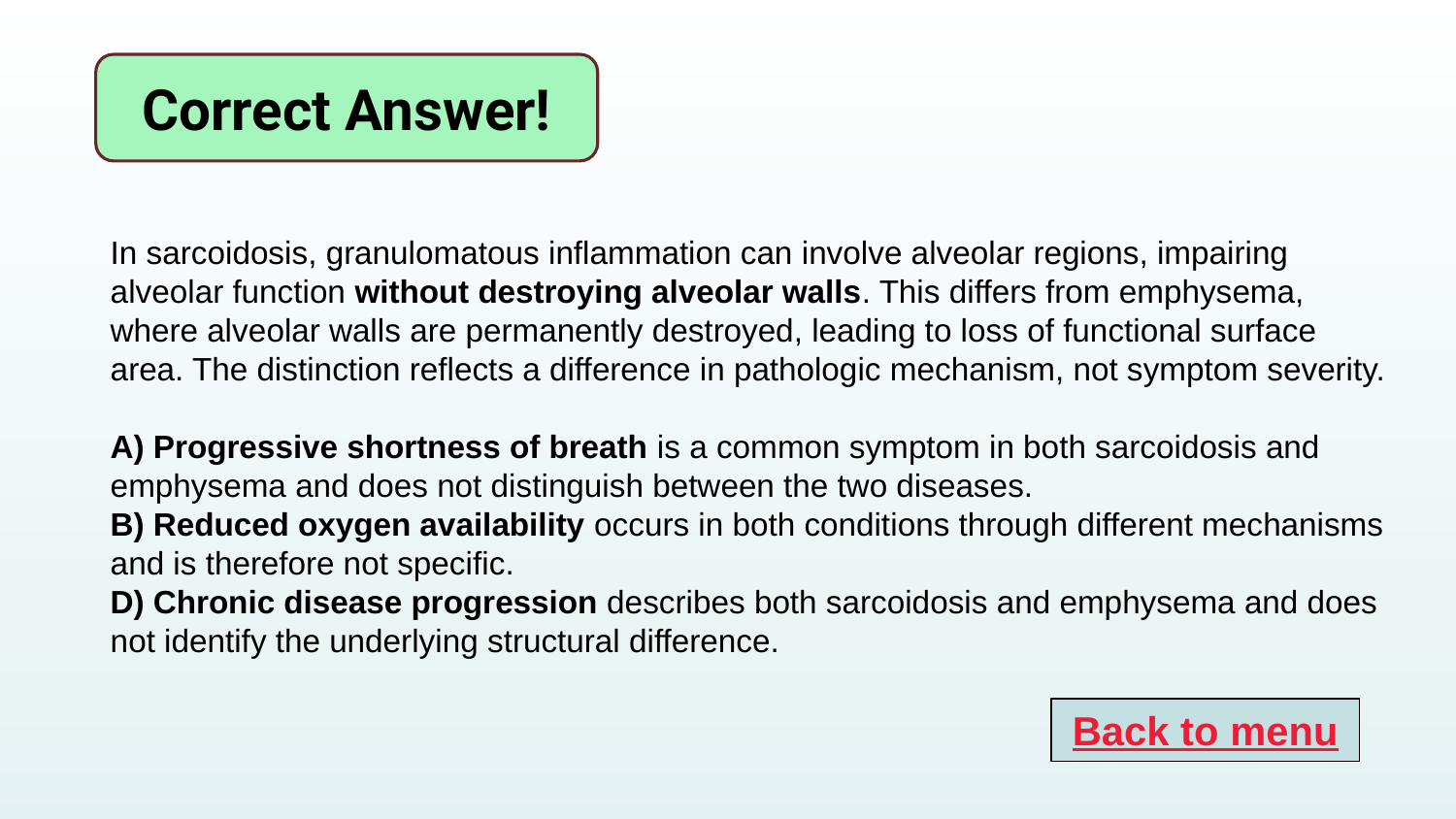

Correct Answer!
In sarcoidosis, granulomatous inflammation can involve alveolar regions, impairing alveolar function without destroying alveolar walls. This differs from emphysema, where alveolar walls are permanently destroyed, leading to loss of functional surface area. The distinction reflects a difference in pathologic mechanism, not symptom severity.

A) Progressive shortness of breath is a common symptom in both sarcoidosis and emphysema and does not distinguish between the two diseases.
B) Reduced oxygen availability occurs in both conditions through different mechanisms and is therefore not specific.
D) Chronic disease progression describes both sarcoidosis and emphysema and does not identify the underlying structural difference.
Back to menu